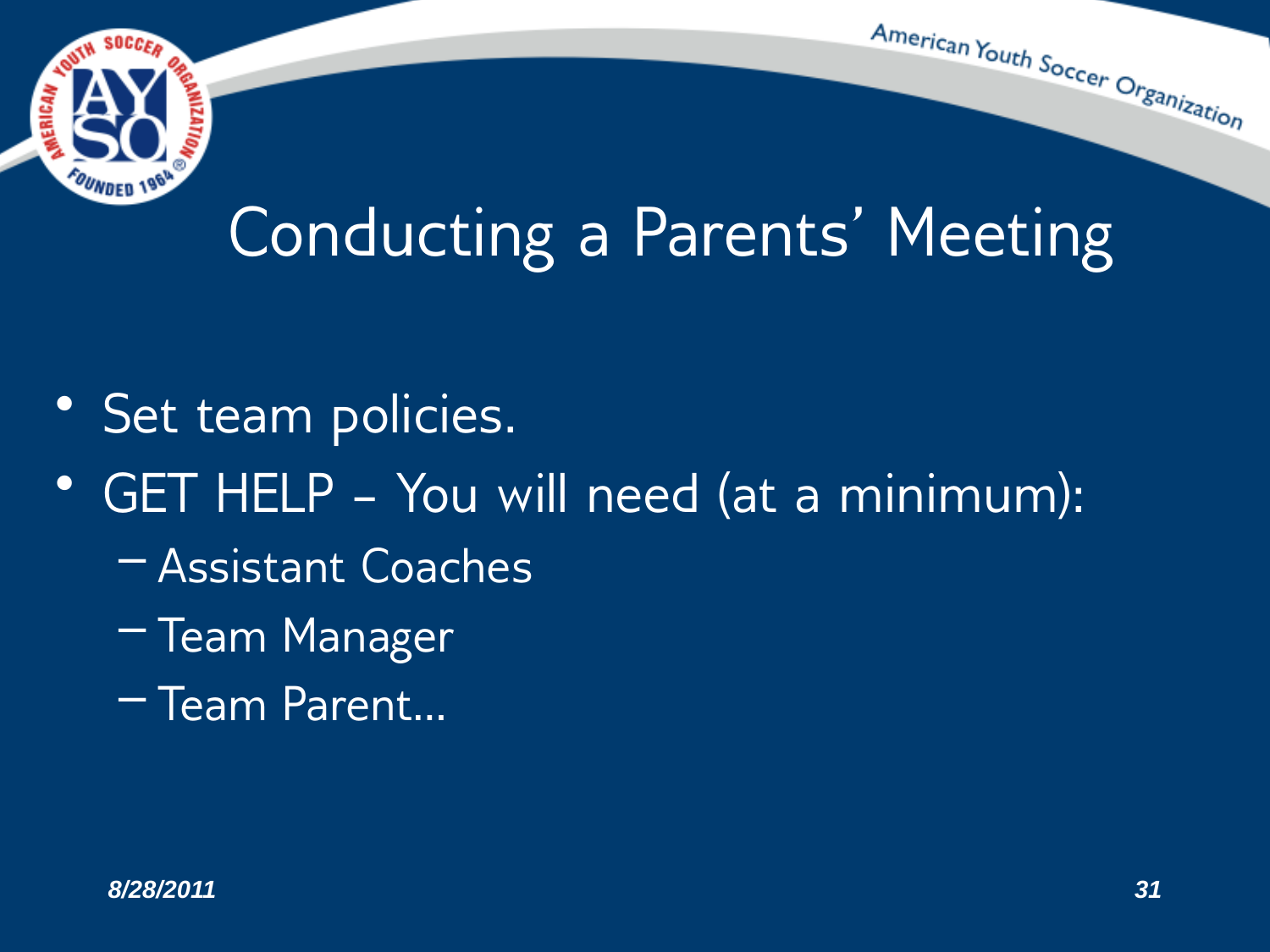

# Conducting a Parents’ Meeting
Set team policies.
GET HELP – You will need (at a minimum):
Assistant Coaches
Team Manager
Team Parent…

8/28/2011
31